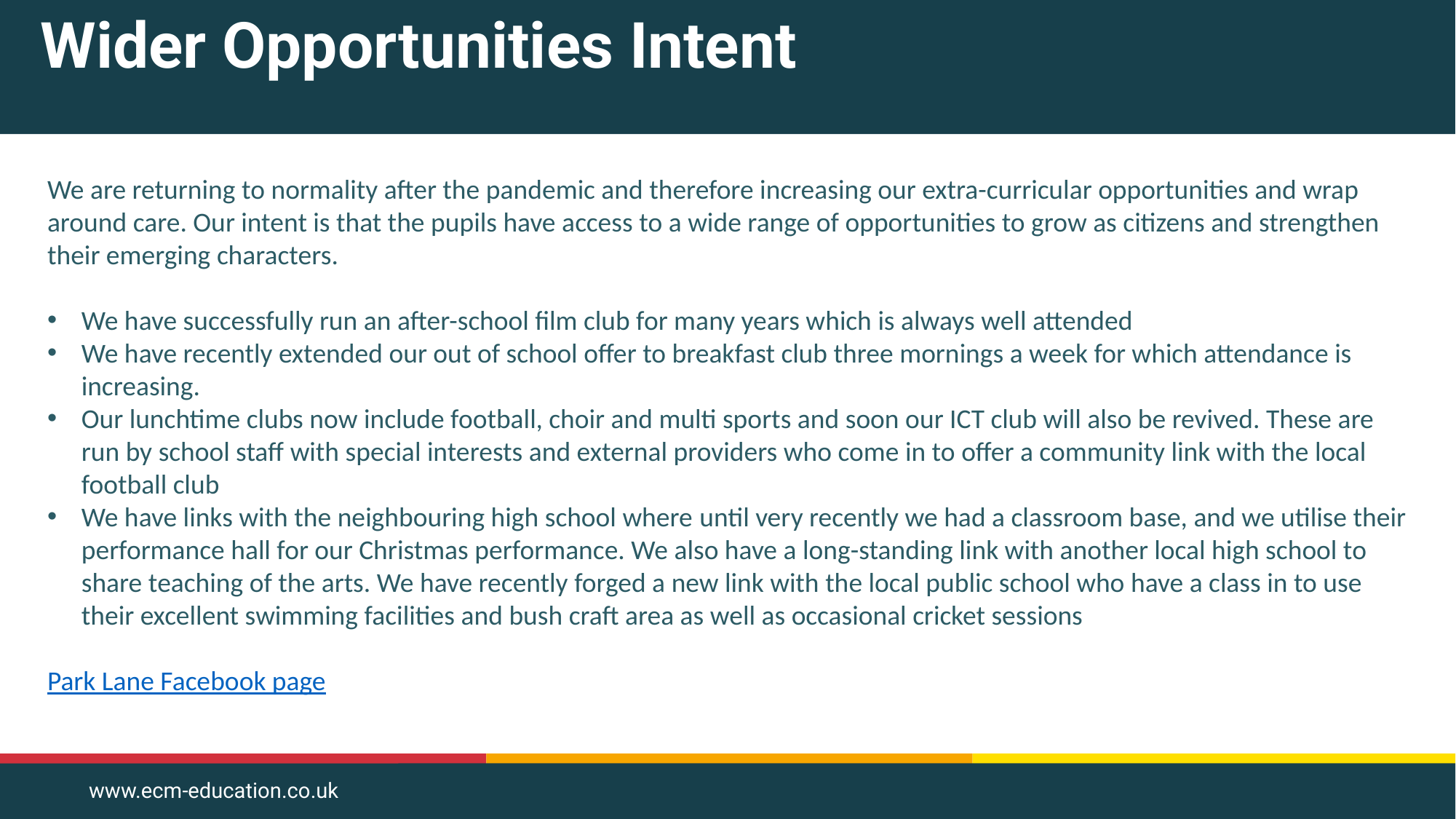

# Wider Opportunities Intent
We are returning to normality after the pandemic and therefore increasing our extra-curricular opportunities and wrap around care. Our intent is that the pupils have access to a wide range of opportunities to grow as citizens and strengthen their emerging characters.

We have successfully run an after-school film club for many years which is always well attended
We have recently extended our out of school offer to breakfast club three mornings a week for which attendance is increasing.
Our lunchtime clubs now include football, choir and multi sports and soon our ICT club will also be revived. These are run by school staff with special interests and external providers who come in to offer a community link with the local football club
We have links with the neighbouring high school where until very recently we had a classroom base, and we utilise their performance hall for our Christmas performance. We also have a long-standing link with another local high school to share teaching of the arts. We have recently forged a new link with the local public school who have a class in to use their excellent swimming facilities and bush craft area as well as occasional cricket sessions

Park Lane Facebook page